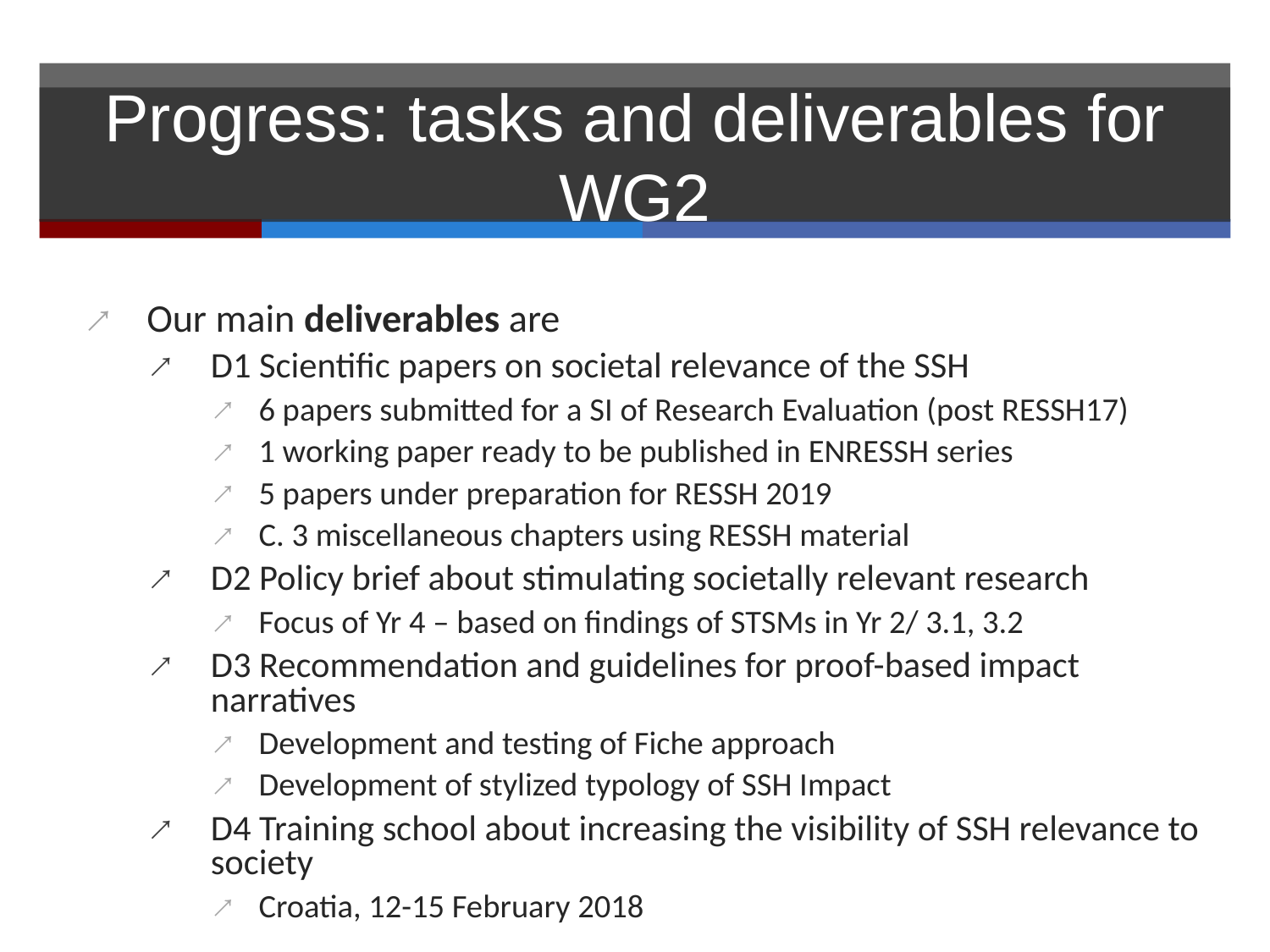

# Progress: tasks and deliverables for WG2
Our main deliverables are
D1 Scientific papers on societal relevance of the SSH
6 papers submitted for a SI of Research Evaluation (post RESSH17)
1 working paper ready to be published in ENRESSH series
5 papers under preparation for RESSH 2019
C. 3 miscellaneous chapters using RESSH material
D2 Policy brief about stimulating societally relevant research
Focus of Yr 4 – based on findings of STSMs in Yr 2/ 3.1, 3.2
D3 Recommendation and guidelines for proof-based impact narratives
Development and testing of Fiche approach
Development of stylized typology of SSH Impact
D4 Training school about increasing the visibility of SSH relevance to society
Croatia, 12-15 February 2018